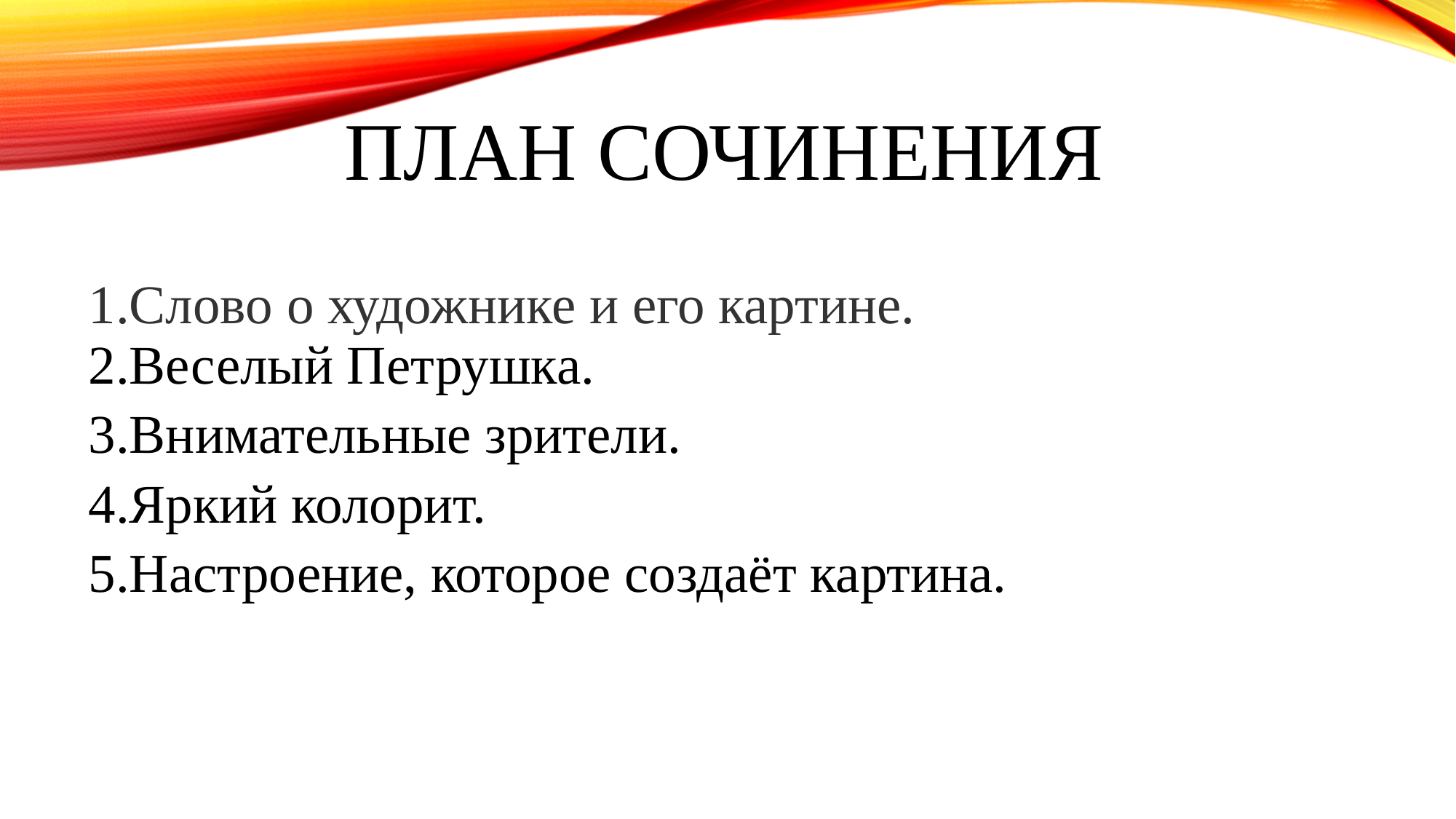

# План Сочинения
| Слово о художнике и его картине. Веселый Петрушка. Внимательные зрители. Яркий колорит. Настроение, которое создаёт картина. |
| --- |